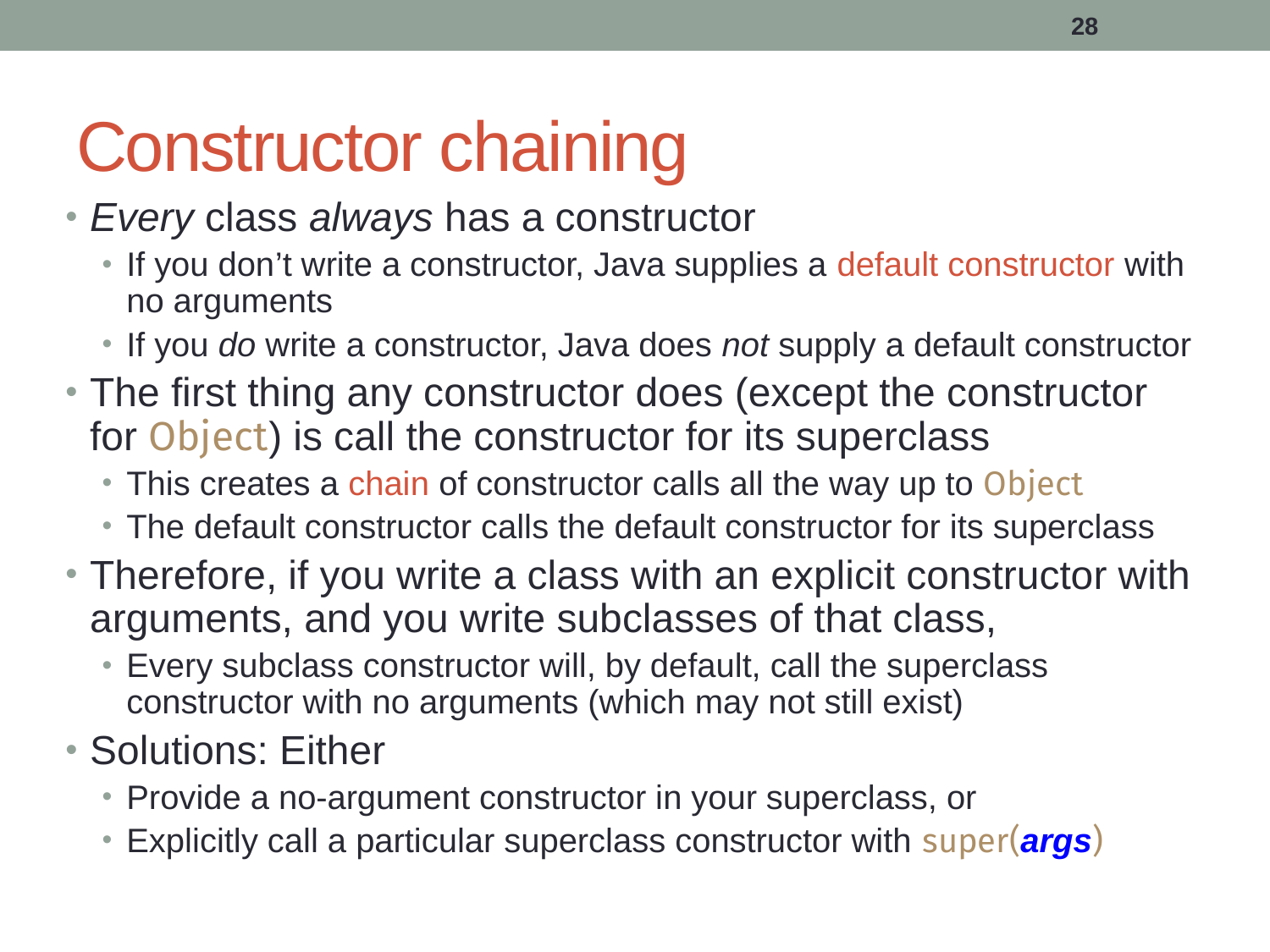

28
# Constructor chaining
Every class always has a constructor
If you don’t write a constructor, Java supplies a default constructor with no arguments
If you do write a constructor, Java does not supply a default constructor
The first thing any constructor does (except the constructor for Object) is call the constructor for its superclass
This creates a chain of constructor calls all the way up to Object
The default constructor calls the default constructor for its superclass
Therefore, if you write a class with an explicit constructor with arguments, and you write subclasses of that class,
Every subclass constructor will, by default, call the superclass constructor with no arguments (which may not still exist)
Solutions: Either
Provide a no-argument constructor in your superclass, or
Explicitly call a particular superclass constructor with super(args)